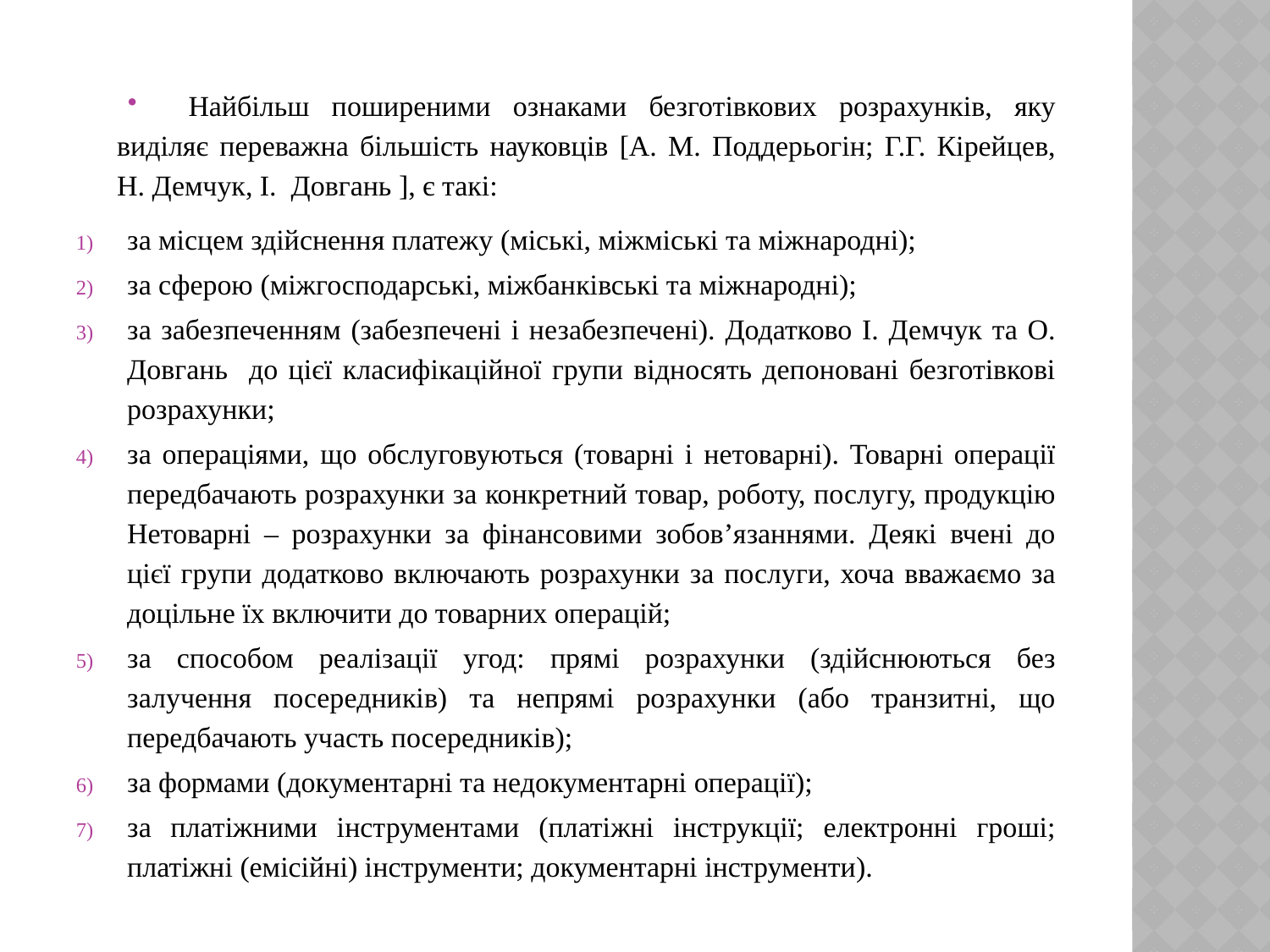

Найбільш поширеними ознаками безготівкових розрахунків, яку виділяє переважна більшість науковців [А. М. Поддерьогін; Г.Г. Кірейцев, Н. Демчук, І.  Довгань ], є такі:
за місцем здійснення платежу (міські, міжміські та міжнародні);
за сферою (міжгосподарські, міжбанківські та міжнародні);
за забезпеченням (забезпечені і незабезпечені). Додатково І. Демчук та О. Довгань  до цієї класифікаційної групи відносять депоновані безготівкові розрахунки;
за операціями, що обслуговуються (товарні і нетоварні). Товарні операції передбачають розрахунки за конкретний товар, роботу, послугу, продукцію Нетоварні – розрахунки за фінансовими зобов’язаннями. Деякі вчені до цієї групи додатково включають розрахунки за послуги, хоча вважаємо за доцільне їх включити до товарних операцій;
за способом реалізації угод: прямі розрахунки (здійснюються без залучення посередників) та непрямі розрахунки (або транзитні, що передбачають участь посередників);
за формами (документарні та недокументарні операції);
за платіжними інструментами (платіжні інструкції; електронні гроші; платіжні (емісійні) інструменти; документарні інструменти).